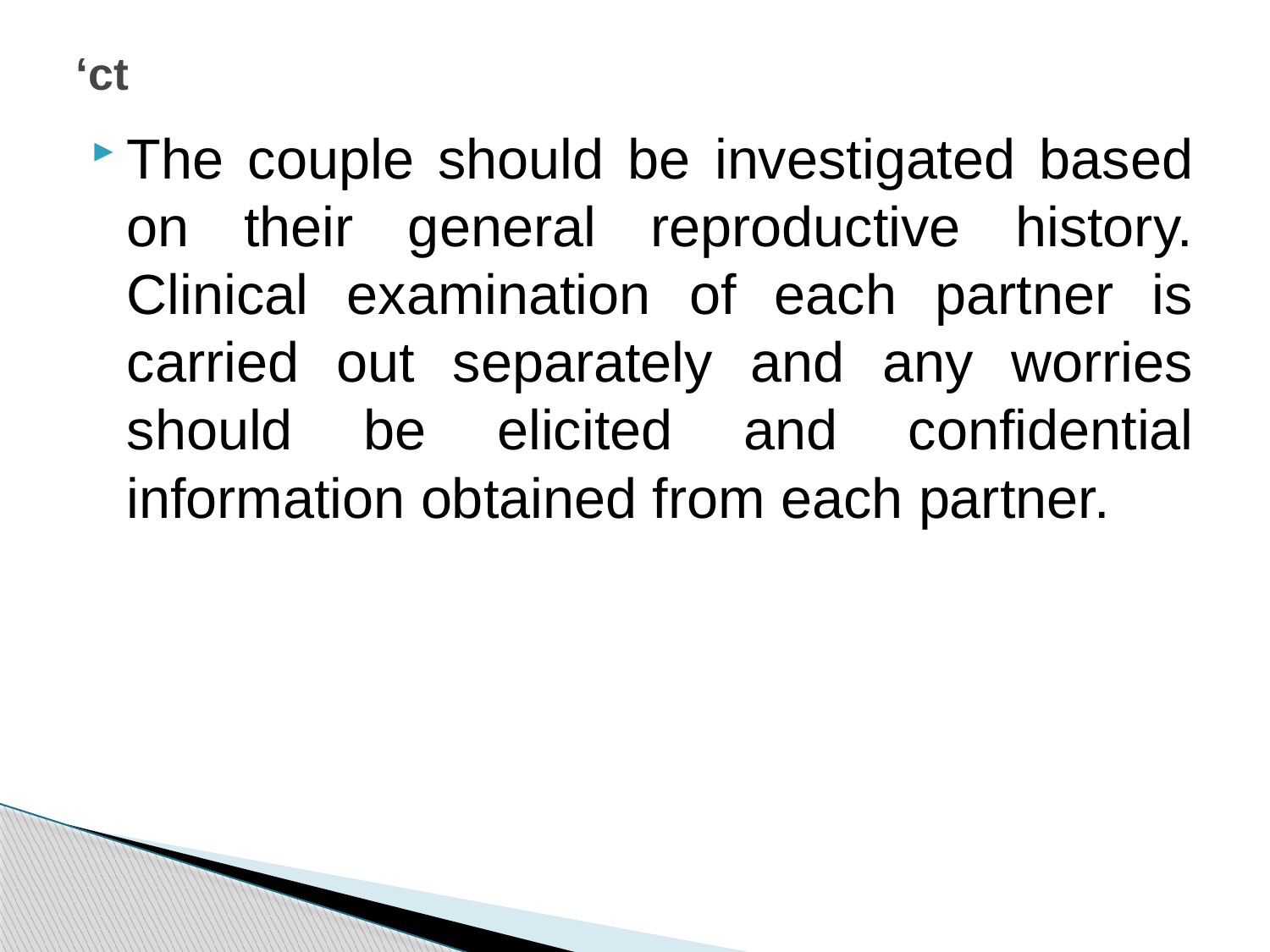

# ‘ct
The couple should be investigated based on their general reproductive history. Clinical examination of each partner is carried out separately and any worries should be elicited and confidential information obtained from each partner.

232